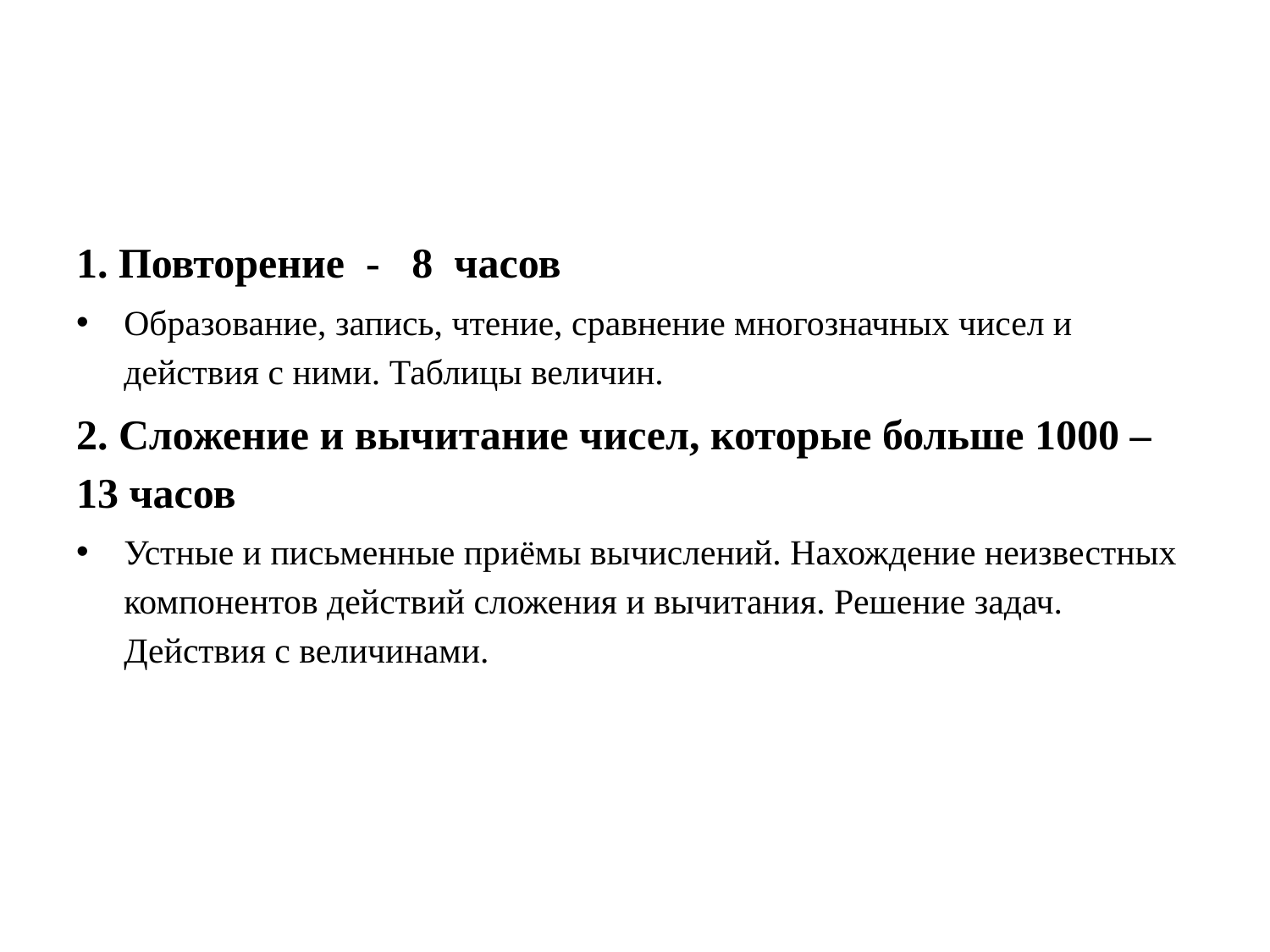

#
1. Повторение  -   8  часов
Образование, запись, чтение, сравнение многозначных чисел и действия с ними. Таблицы величин.
2. Сложение и вычитание чисел, которые больше 1000 –  13 часов
Устные и письменные приёмы вычислений. Нахождение неизвестных компонентов действий сложения и вычитания. Решение задач. Действия с величинами.